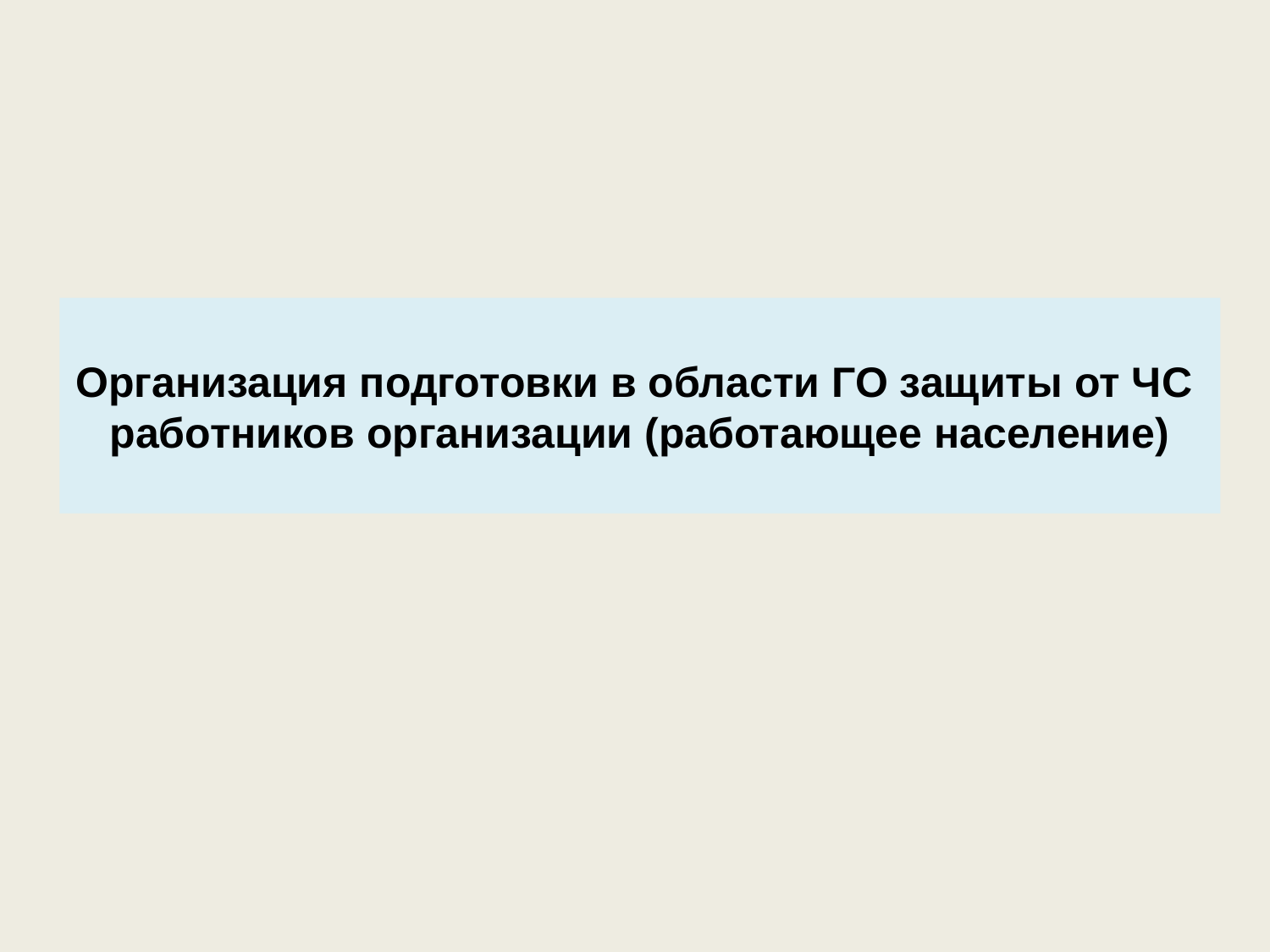

Организация подготовки в области ГО защиты от ЧС
работников организации (работающее население)